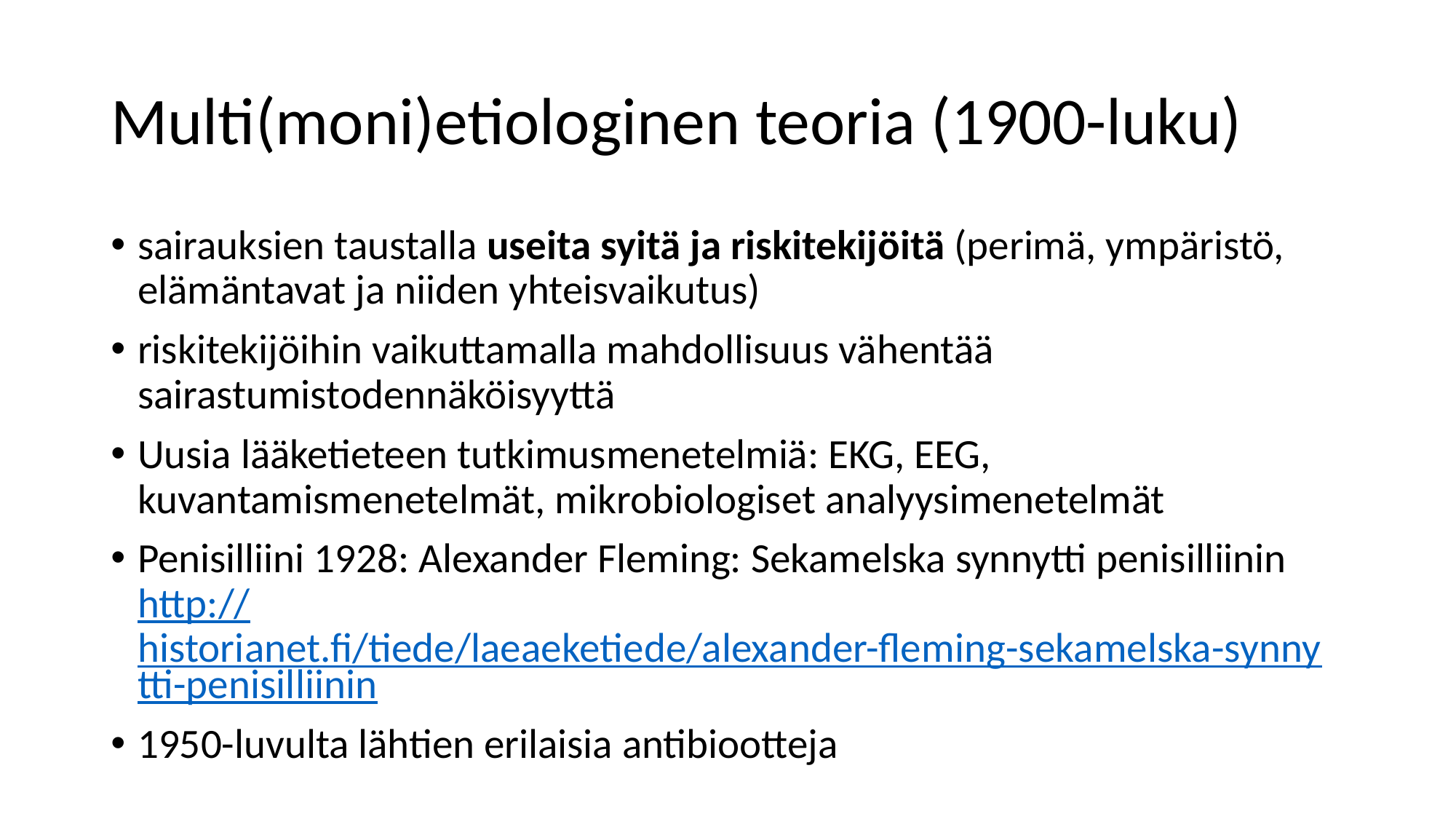

# Multi(moni)etiologinen teoria (1900-luku)
sairauksien taustalla useita syitä ja riskitekijöitä (perimä, ympäristö, elämäntavat ja niiden yhteisvaikutus)
riskitekijöihin vaikuttamalla mahdollisuus vähentää sairastumistodennäköisyyttä
Uusia lääketieteen tutkimusmenetelmiä: EKG, EEG, kuvantamismenetelmät, mikrobiologiset analyysimenetelmät
Penisilliini 1928: Alexander Fleming: Sekamelska synnytti penisilliinin  http://historianet.fi/tiede/laeaeketiede/alexander-fleming-sekamelska-synnytti-penisilliinin
1950-luvulta lähtien erilaisia antibiootteja